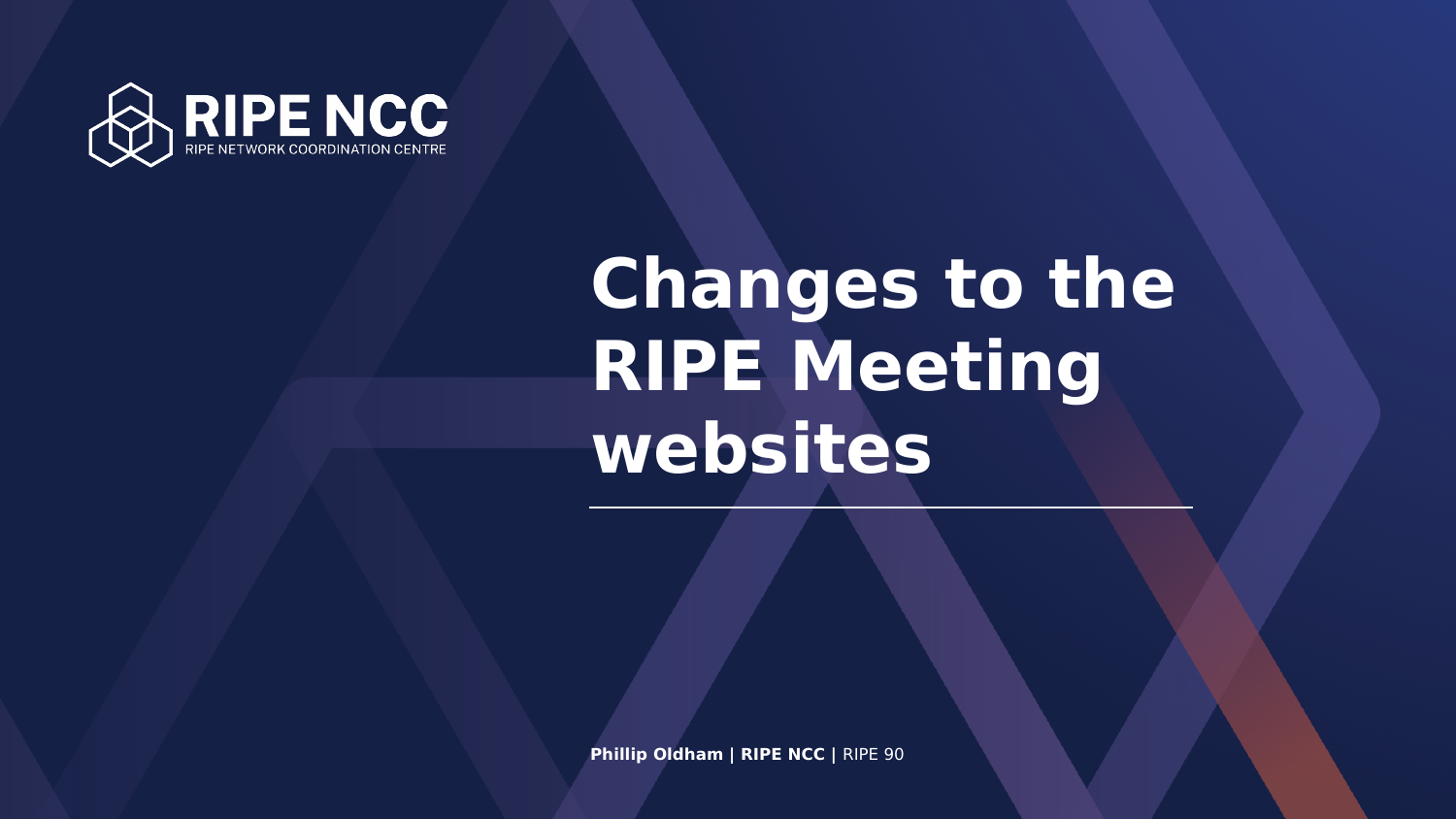

Changes to the
RIPE Meeting websites
Phillip Oldham | RIPE NCC | RIPE 90